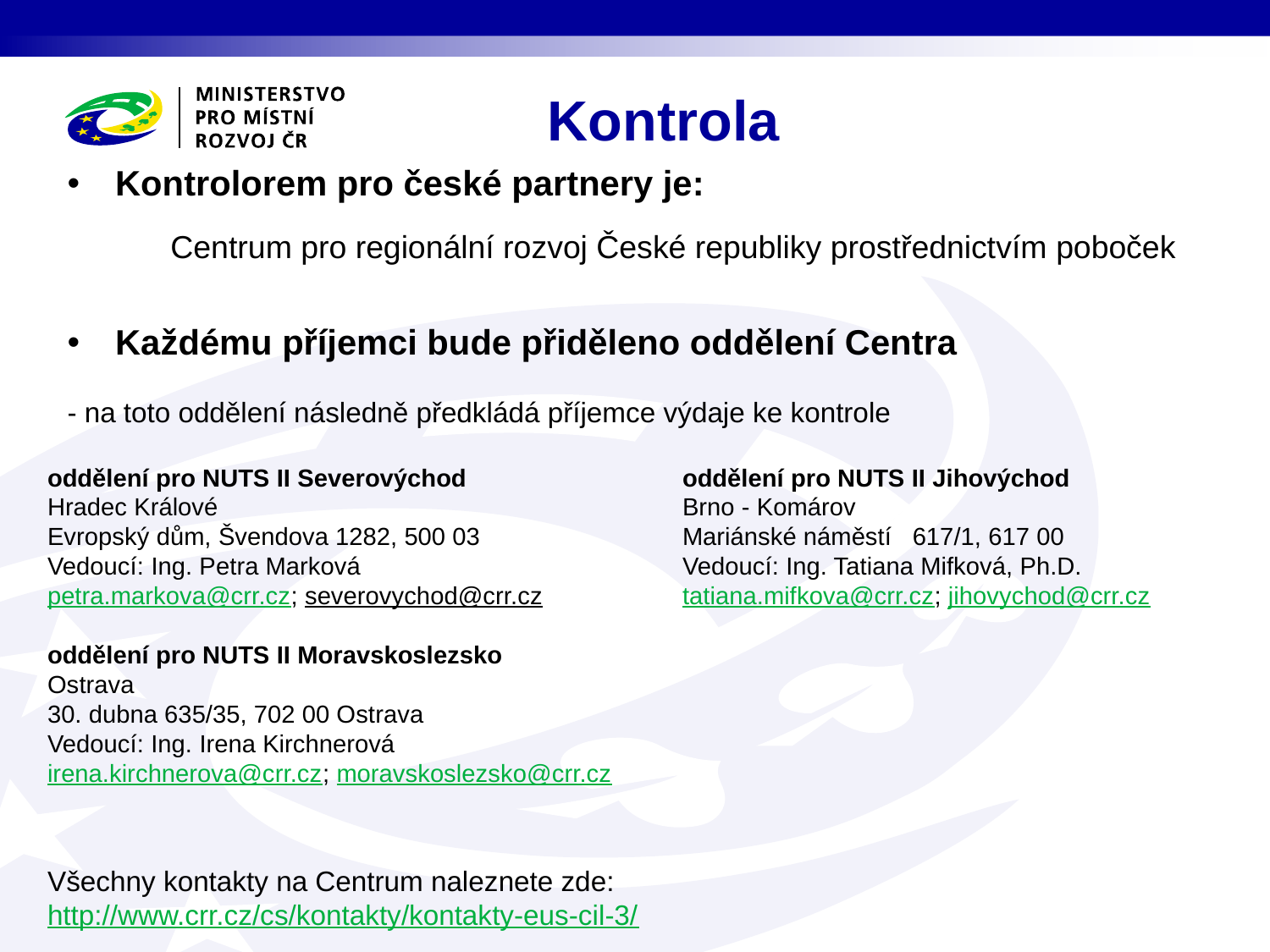

Kontrola
Kontrolorem pro české partnery je:
	Centrum pro regionální rozvoj České republiky prostřednictvím poboček

Každému příjemci bude přiděleno oddělení Centra
- na toto oddělení následně předkládá příjemce výdaje ke kontrole

oddělení pro NUTS II Severovýchod     		oddělení pro NUTS II Jihovýchod
Hradec Králové			      	Brno - Komárov
Evropský dům, Švendova 1282, 500 03    		Mariánské náměstí   617/1, 617 00
Vedoucí: Ing. Petra Marková			Vedoucí: Ing. Tatiana Mifková, Ph.D.
petra.markova@crr.cz; severovychod@crr.cz   	tatiana.mifkova@crr.cz; jihovychod@crr.cz
oddělení pro NUTS II Moravskoslezsko
Ostrava
30. dubna 635/35, 702 00 Ostrava
Vedoucí: Ing. Irena Kirchnerová
irena.kirchnerova@crr.cz; moravskoslezsko@crr.cz

Všechny kontakty na Centrum naleznete zde:
http://www.crr.cz/cs/kontakty/kontakty-eus-cil-3/